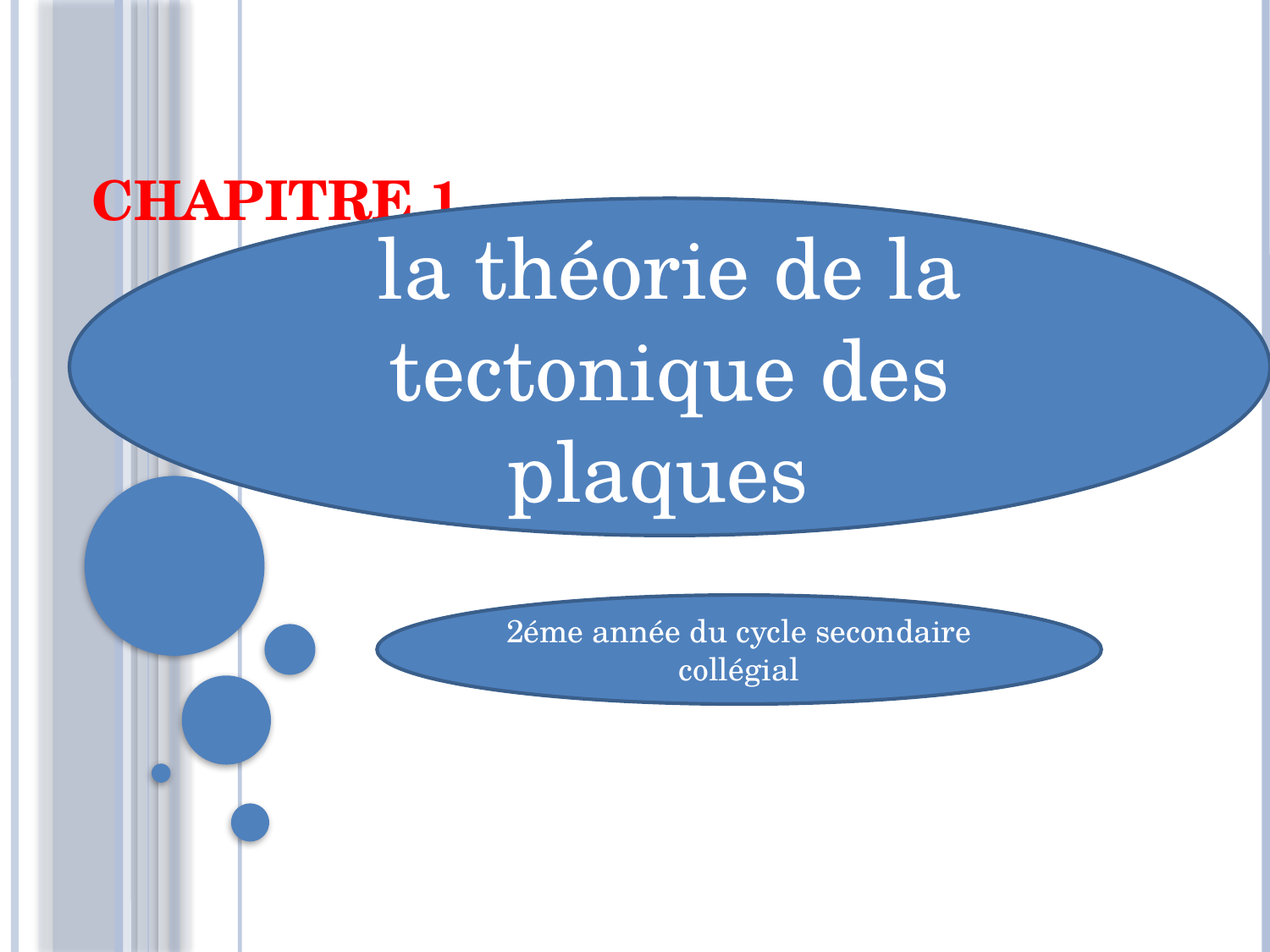

# Chapitre 1
la théorie de la tectonique des plaques
2éme année du cycle secondaire collégial